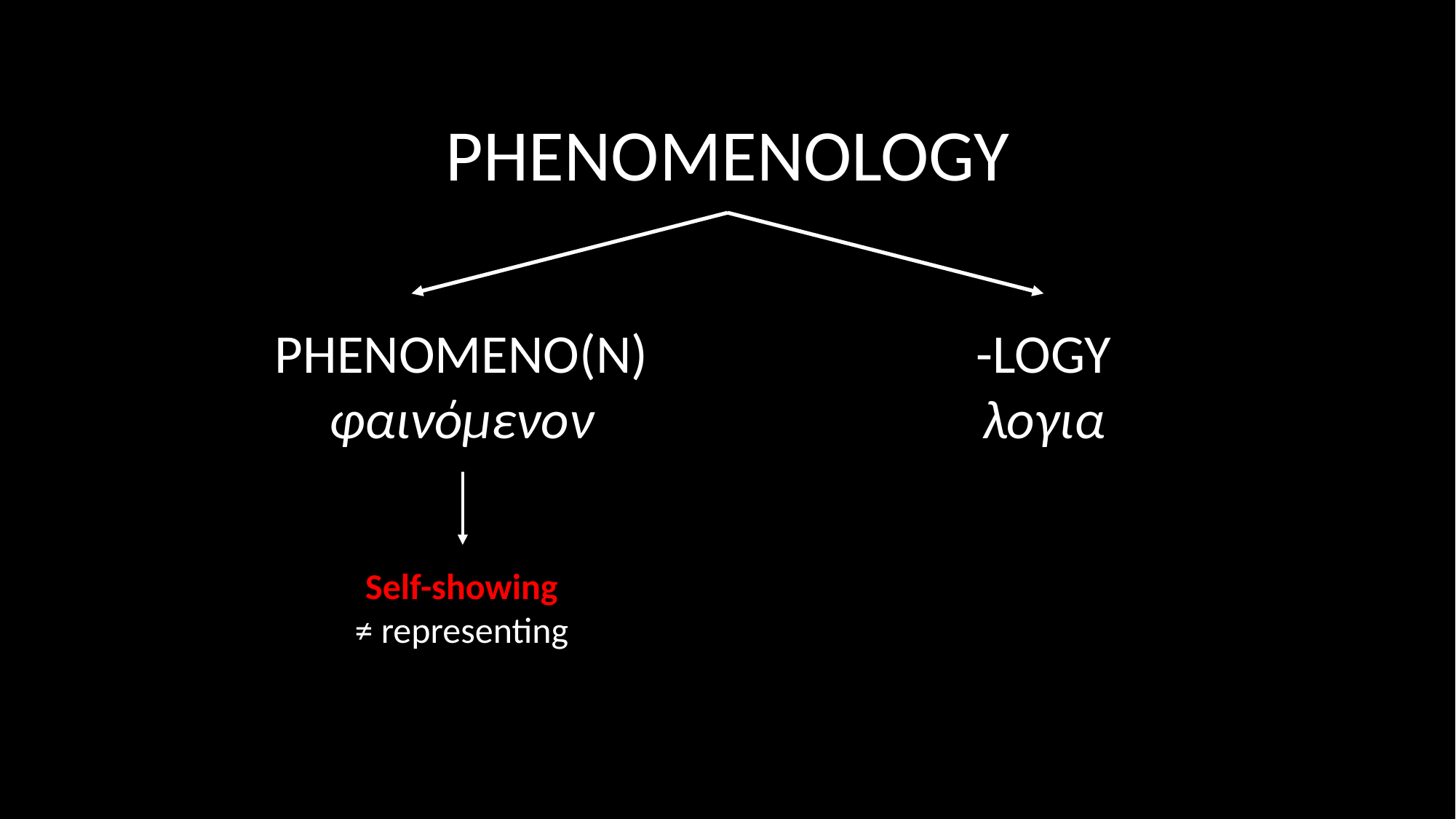

PHENOMENOLOGY
-LOGY
λογια
PHENOMENO(N)
φαινόμενον
Self-showing
≠ representing